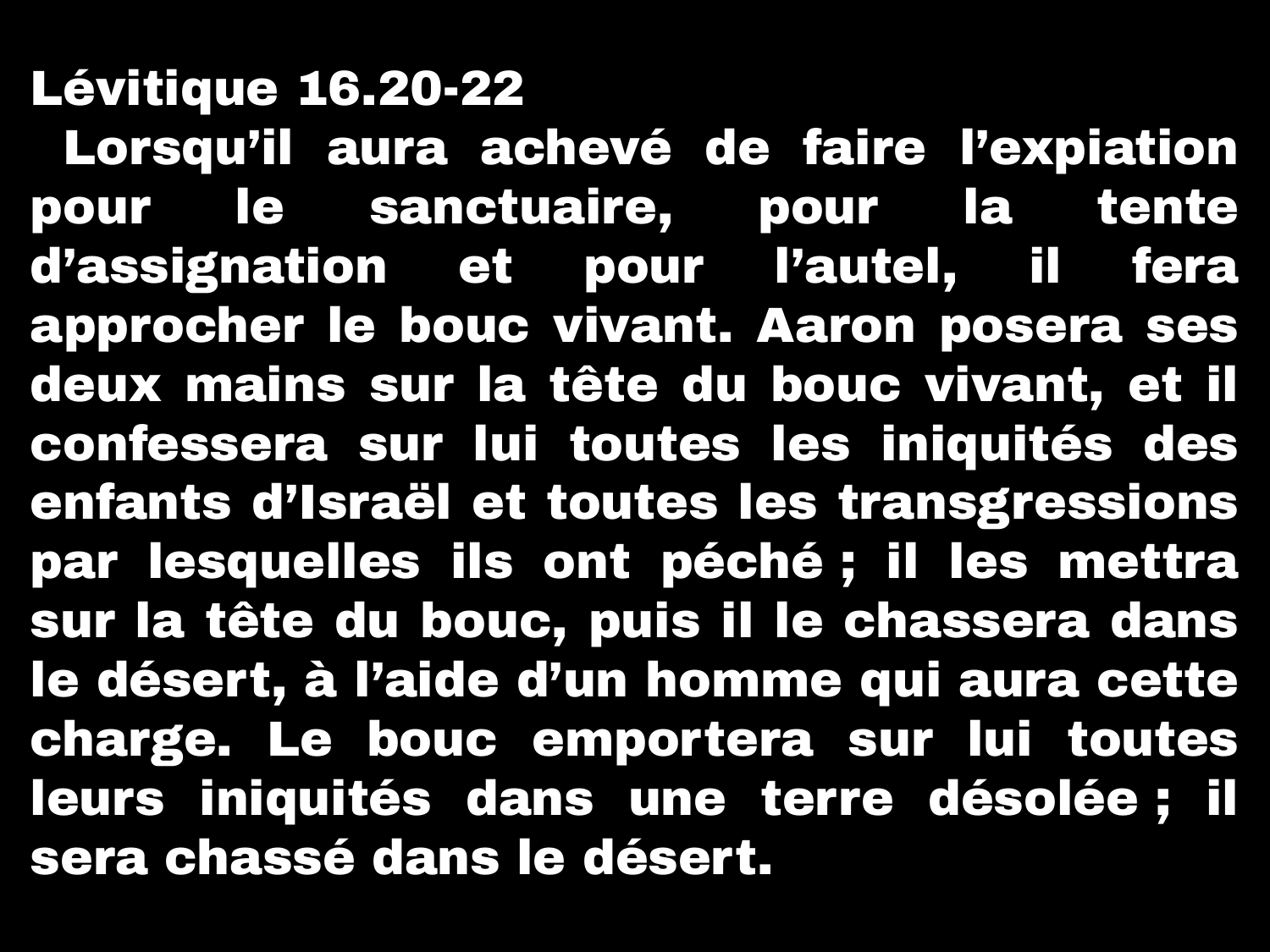

Lévitique 16.20-22
 Lorsqu’il aura achevé de faire l’expiation pour le sanctuaire, pour la tente d’assignation et pour l’autel, il fera approcher le bouc vivant. Aaron posera ses deux mains sur la tête du bouc vivant, et il confessera sur lui toutes les iniquités des enfants d’Israël et toutes les transgressions par lesquelles ils ont péché ; il les mettra sur la tête du bouc, puis il le chassera dans le désert, à l’aide d’un homme qui aura cette charge. Le bouc emportera sur lui toutes leurs iniquités dans une terre désolée ; il sera chassé dans le désert.